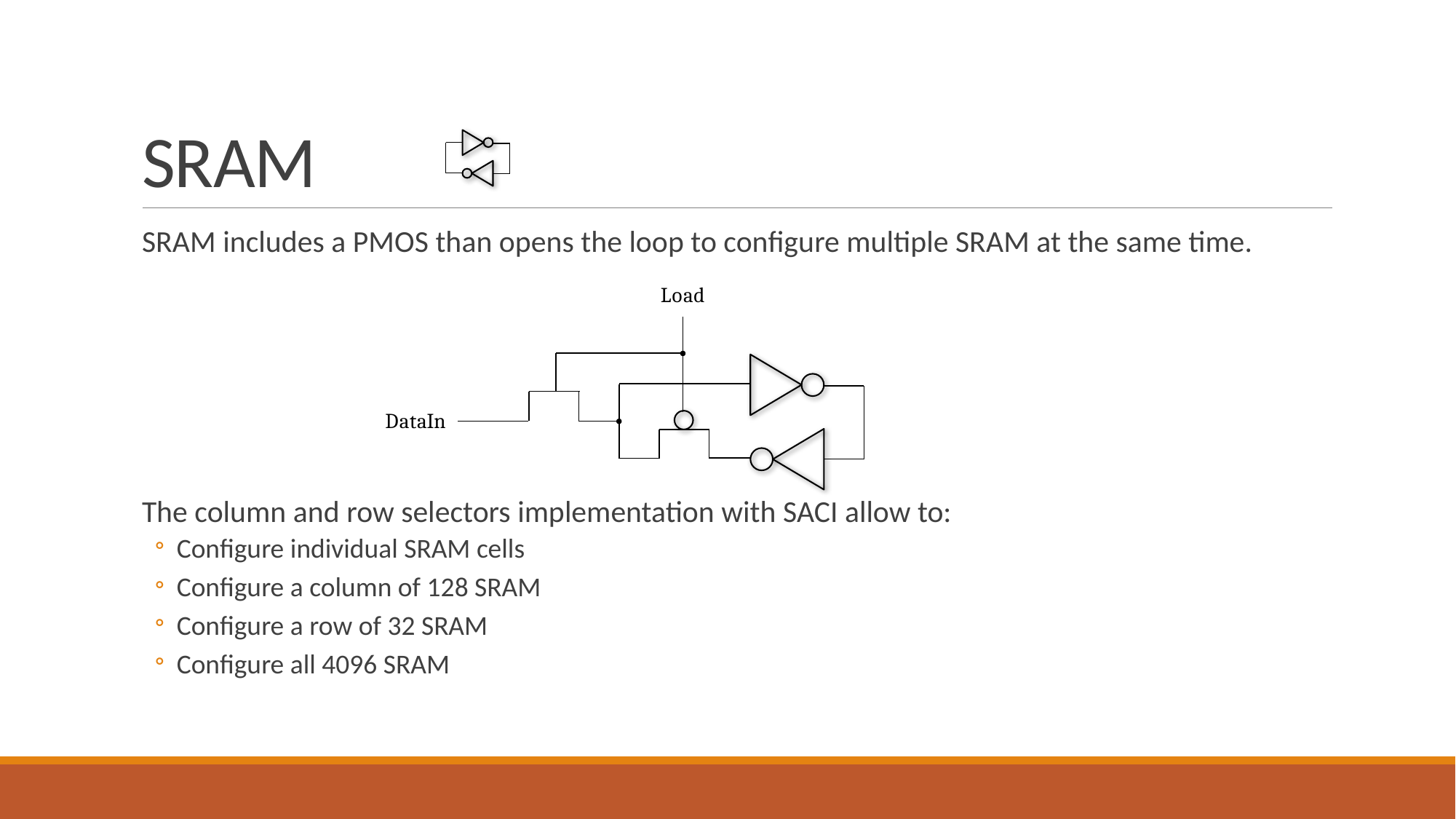

# SRAM

SRAM includes a PMOS than opens the loop to configure multiple SRAM at the same time.

The column and row selectors implementation with SACI allow to:
Configure individual SRAM cells
Configure a column of 128 SRAM
Configure a row of 32 SRAM
Configure all 4096 SRAM
Load

DataIn